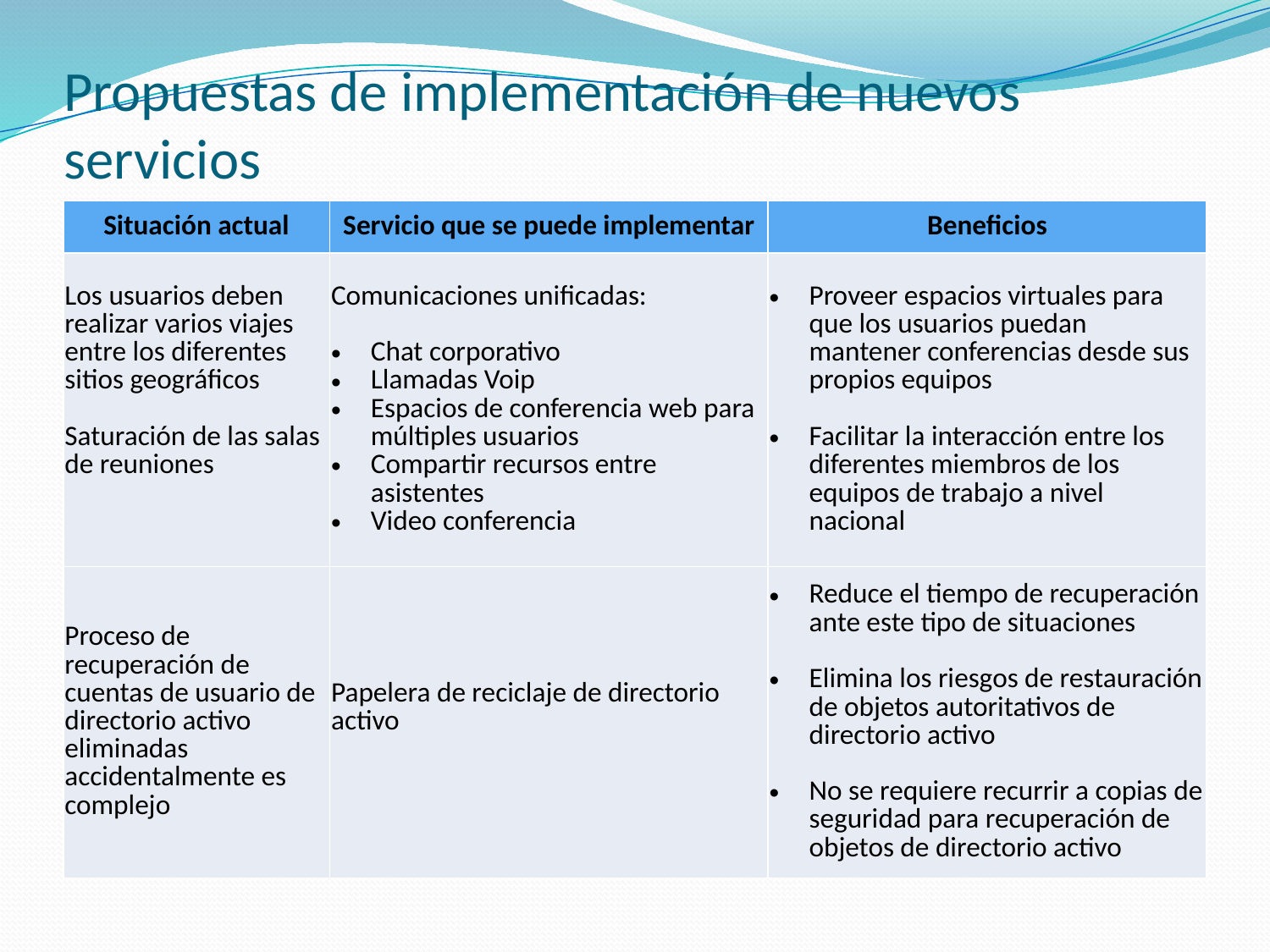

Propuestas de implementación de nuevos servicios
| Situación actual | Servicio que se puede implementar | Beneficios |
| --- | --- | --- |
| Los usuarios deben realizar varios viajes entre los diferentes sitios geográficos Saturación de las salas de reuniones | Comunicaciones unificadas: Chat corporativo Llamadas Voip Espacios de conferencia web para múltiples usuarios Compartir recursos entre asistentes Video conferencia | Proveer espacios virtuales para que los usuarios puedan mantener conferencias desde sus propios equipos Facilitar la interacción entre los diferentes miembros de los equipos de trabajo a nivel nacional |
| Proceso de recuperación de cuentas de usuario de directorio activo eliminadas accidentalmente es complejo | Papelera de reciclaje de directorio activo | Reduce el tiempo de recuperación ante este tipo de situaciones Elimina los riesgos de restauración de objetos autoritativos de directorio activo No se requiere recurrir a copias de seguridad para recuperación de objetos de directorio activo |